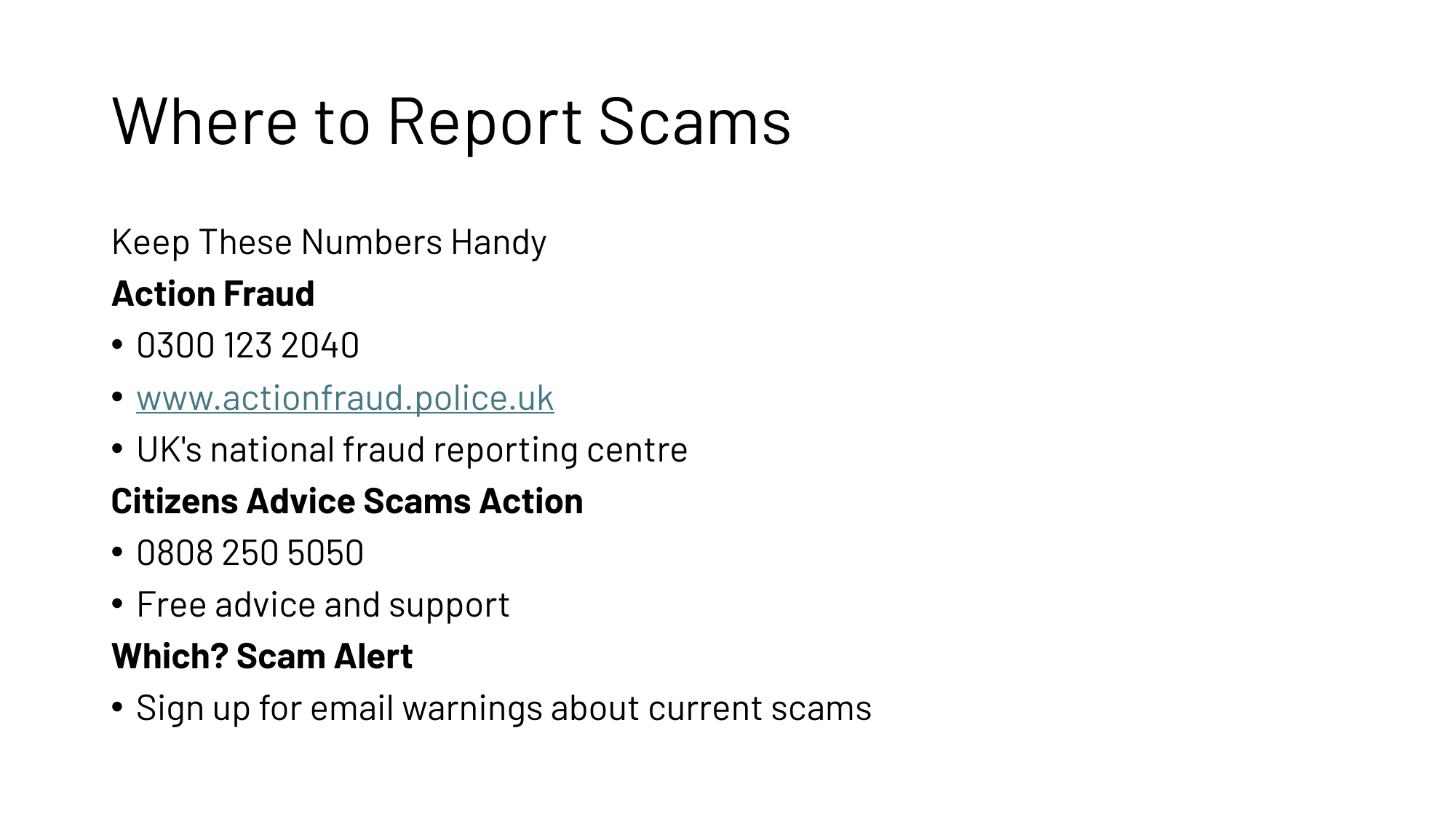

# Where to Report Scams
Keep These Numbers Handy
Action Fraud
0300 123 2040
www.actionfraud.police.uk
UK's national fraud reporting centre
Citizens Advice Scams Action
0808 250 5050
Free advice and support
Which? Scam Alert
Sign up for email warnings about current scams